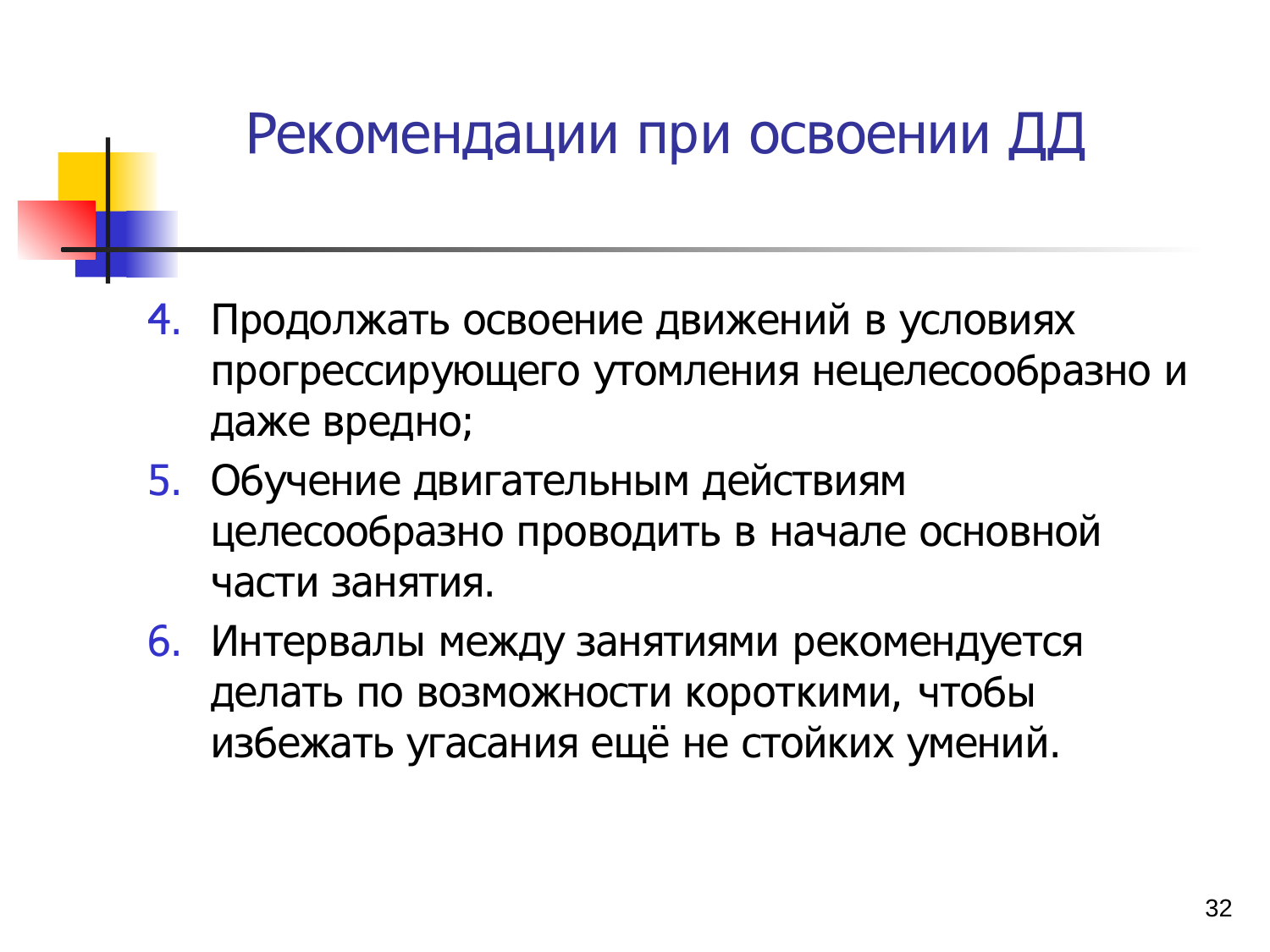

Рекомендации при освоении ДД
Продолжать освоение движений в условиях прогрессирующего утомления нецелесообразно и даже вредно;
Обучение двигательным действиям целесообразно проводить в начале основной части занятия.
Интервалы между занятиями рекомендуется делать по возможности короткими, чтобы избежать угасания ещё не стойких умений.
32